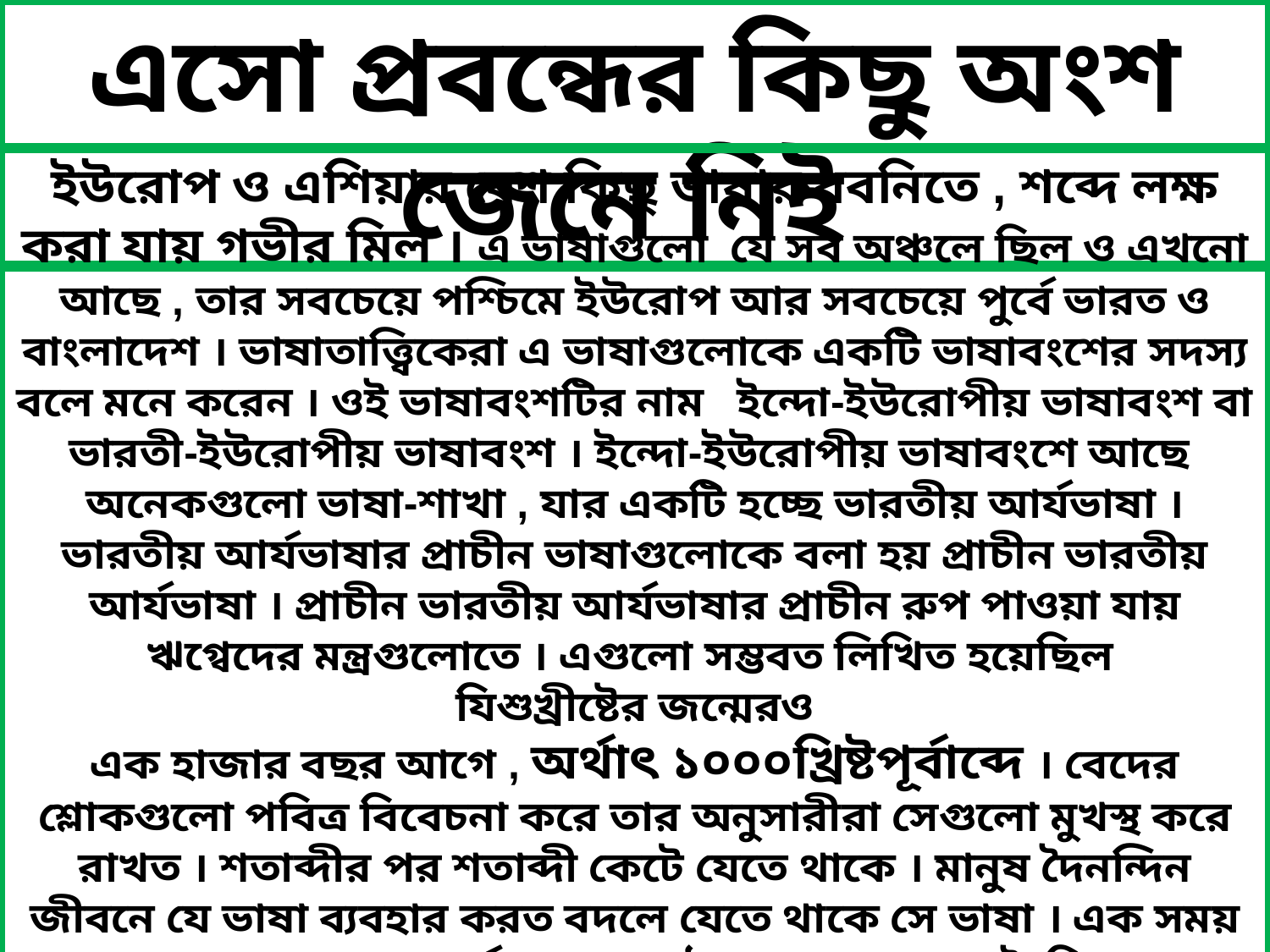

এসো প্রবন্ধের কিছু অংশ জেনে নিই
ইউরোপ ও এশিয়ার বেশ কিছু ভাষার ধবনিতে , শব্দে লক্ষ করা যায় গভীর মিল । এ ভাষাগুলো  যে সব অঞ্চলে ছিল ও এখনো আছে , তার সবচেয়ে পশ্চিমে ইউরোপ আর সবচেয়ে পুর্বে ভারত ও বাংলাদেশ । ভাষাতাত্ত্বিকেরা এ ভাষাগুলোকে একটি ভাষাবংশের সদস্য বলে মনে করেন । ওই ভাষাবংশটির নাম   ইন্দো-ইউরোপীয় ভাষাবংশ বা ভারতী-ইউরোপীয় ভাষাবংশ । ইন্দো-ইউরোপীয় ভাষাবংশে আছে  অনেকগুলো ভাষা-শাখা , যার একটি হচ্ছে ভারতীয় আর্যভাষা । ভারতীয় আর্যভাষার প্রাচীন ভাষাগুলোকে বলা হয় প্রাচীন ভারতীয় আর্যভাষা । প্রাচীন ভারতীয় আর্যভাষার প্রাচীন রুপ পাওয়া যায় ঋগ্বেদের মন্ত্রগুলোতে । এগুলো সম্ভবত লিখিত হয়েছিল
যিশুখ্রীষ্টের জন্মেরও
এক হাজার বছর আগে , অর্থাৎ ১০০০খ্রিষ্টপূর্বাব্দে । বেদের শ্লোকগুলো পবিত্র বিবেচনা করে তার অনুসারীরা সেগুলো মুখস্থ করে রাখত । শতাব্দীর পর শতাব্দী কেটে যেতে থাকে । মানুষ দৈনন্দিন জীবনে যে ভাষা ব্যবহার করত বদলে যেতে থাকে সে ভাষা । এক সময় সাধারন মানুষের কাছে দুর্বোধ হয়ে ওঠে  বেদের ভাষা বা বৈদিক ভাষা । তখন ব্যাকরণবিদরা নানা নিয়ম বিধিবদ্ধ করে একটি মানসম্পন্ন ভাষা সৃষ্টি করেন । এই ভাষার নাম ‘সংস্কৃত’ অর্থাৎ বিধিবদ্ধ , পরিশীলিত , শুদ্ধ ভাষা । খ্রিষ্টপূর্ব ৪০০ অব্দের আগেই এ ভাষা বিধিবদ্ধ হয়েছিল ।